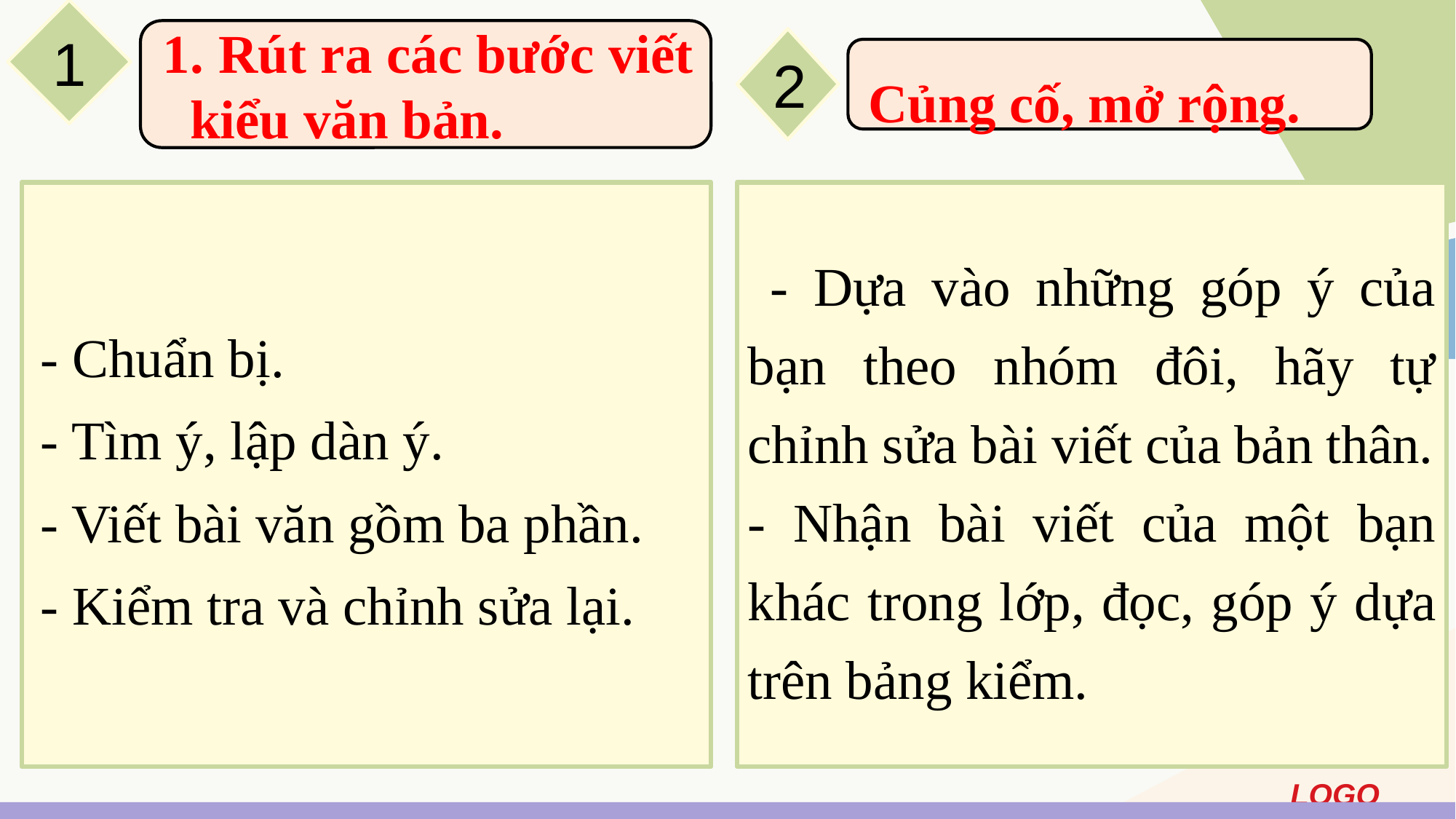

1
1. Rút ra các bước viết kiểu văn bản.
2
Củng cố, mở rộng.
- Chuẩn bị.
- Tìm ý, lập dàn ý.
- Viết bài văn gồm ba phần.
- Kiểm tra và chỉnh sửa lại.
 - Dựa vào những góp ý của bạn theo nhóm đôi, hãy tự chỉnh sửa bài viết của bản thân.
- Nhận bài viết của một bạn khác trong lớp, đọc, góp ý dựa trên bảng kiểm.